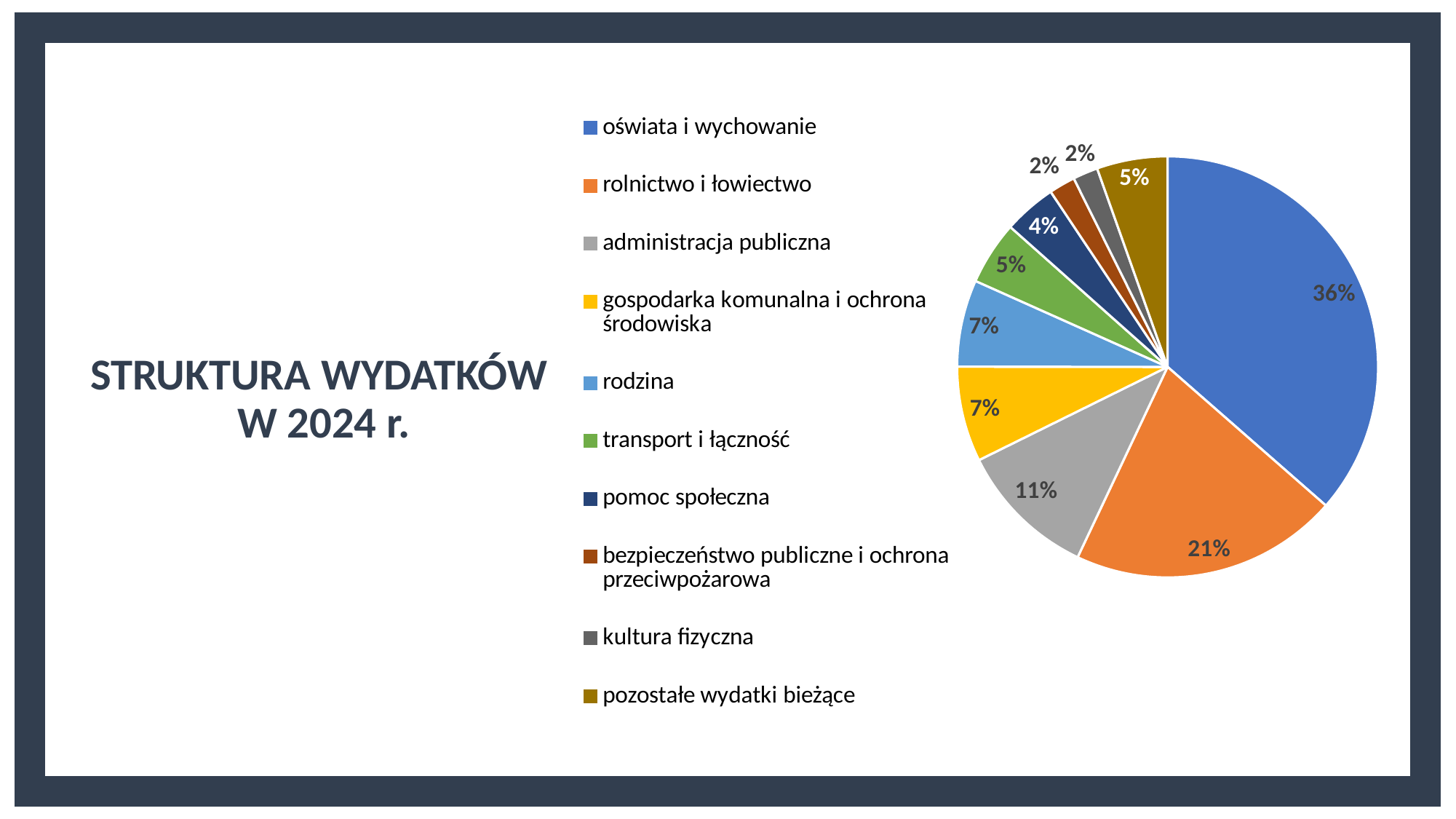

### Chart

| Category |  |  |
|---|---|---|
| oświata i wychowanie | 20483702.31 | 36.44671819385244 |
| rolnictwo i łowiectwo | 11567245.71 | 20.581637942746426 |
| administracja publiczna | 5994305.36 | 10.665687038283227 |
| gospodarka komunalna i ochrona środowiska | 4116120.67 | 7.323826905946726 |
| rodzina | 3750134.69 | 6.672626860462326 |
| transport i łączność | 2741138.33 | 4.8773163528696735 |
| pomoc społeczna | 2282180.3 | 4.060690836199797 |
| bezpieczeństwo publiczne i ochrona przeciwpożarowa | 1132634.99 | 2.0153011243906755 |
| kultura fizyczna | 1080024.05 | 1.9216903076020733 |
| pozostałe wydatki bieżące | 3054287.920000002 | 5.434504437646643 |
STRUKTURA WYDATKÓW
W 2024 r.